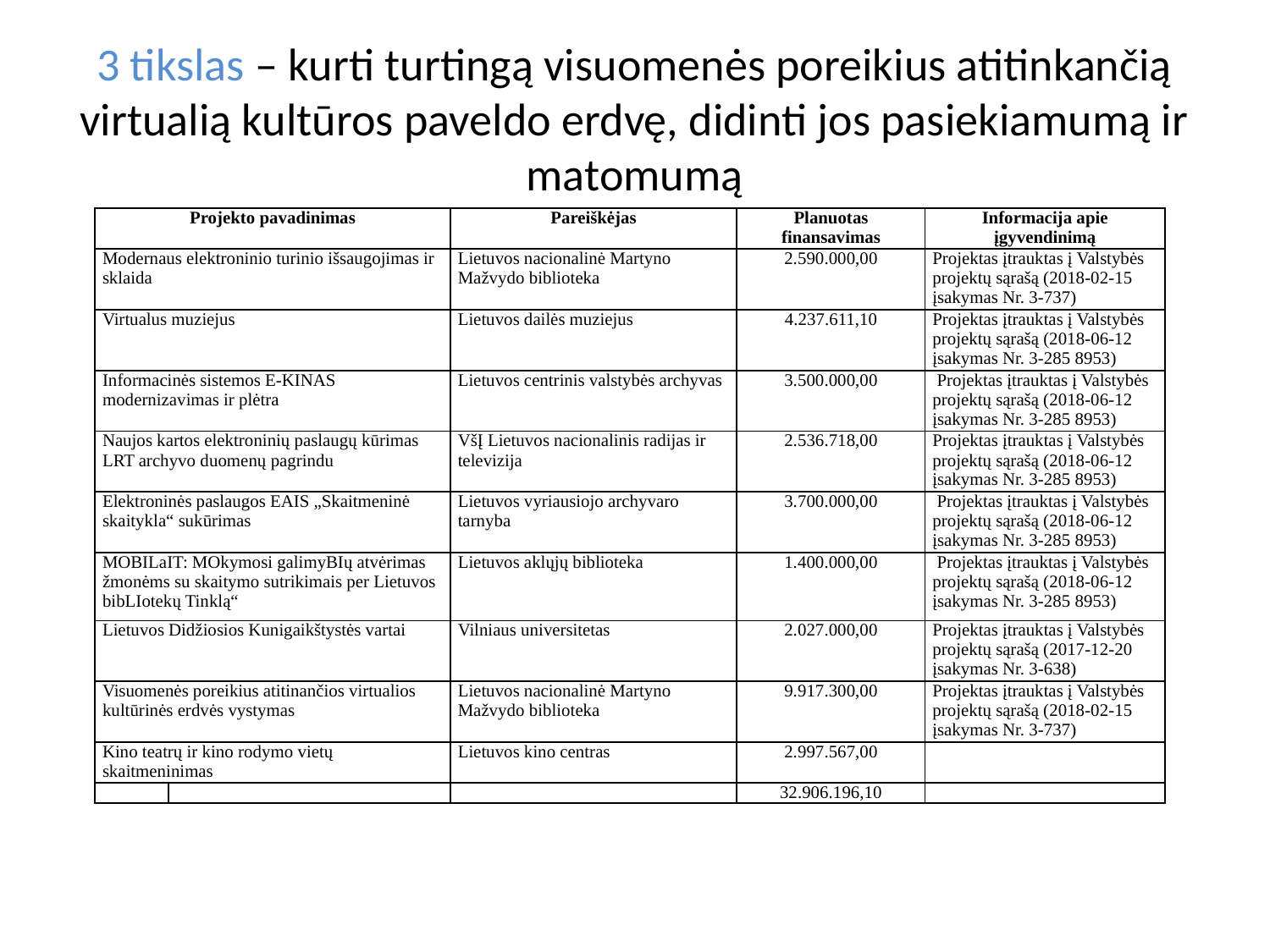

# 3 tikslas – kurti turtingą visuomenės poreikius atitinkančią virtualią kultūros paveldo erdvę, didinti jos pasiekiamumą ir matomumą
| Projekto pavadinimas |  | Pareiškėjas | Planuotas finansavimas | Informacija apie įgyvendinimą |
| --- | --- | --- | --- | --- |
| Modernaus elektroninio turinio išsaugojimas ir sklaida |  | Lietuvos nacionalinė Martyno Mažvydo biblioteka | 2.590.000,00 | Projektas įtrauktas į Valstybės projektų sąrašą (2018-02-15 įsakymas Nr. 3-737) |
| Virtualus muziejus |  | Lietuvos dailės muziejus | 4.237.611,10 | Projektas įtrauktas į Valstybės projektų sąrašą (2018-06-12 įsakymas Nr. 3-285 8953) |
| Informacinės sistemos E-KINAS modernizavimas ir plėtra |  | Lietuvos centrinis valstybės archyvas | 3.500.000,00 | Projektas įtrauktas į Valstybės projektų sąrašą (2018-06-12 įsakymas Nr. 3-285 8953) |
| Naujos kartos elektroninių paslaugų kūrimas LRT archyvo duomenų pagrindu |  | VšĮ Lietuvos nacionalinis radijas ir televizija | 2.536.718,00 | Projektas įtrauktas į Valstybės projektų sąrašą (2018-06-12 įsakymas Nr. 3-285 8953) |
| Elektroninės paslaugos EAIS „Skaitmeninė skaitykla“ sukūrimas |  | Lietuvos vyriausiojo archyvaro tarnyba | 3.700.000,00 | Projektas įtrauktas į Valstybės projektų sąrašą (2018-06-12 įsakymas Nr. 3-285 8953) |
| MOBILaIT: MOkymosi galimyBIų atvėrimas žmonėms su skaitymo sutrikimais per Lietuvos bibLIotekų Tinklą“ |  | Lietuvos aklųjų biblioteka | 1.400.000,00 | Projektas įtrauktas į Valstybės projektų sąrašą (2018-06-12 įsakymas Nr. 3-285 8953) |
| Lietuvos Didžiosios Kunigaikštystės vartai |  | Vilniaus universitetas | 2.027.000,00 | Projektas įtrauktas į Valstybės projektų sąrašą (2017-12-20 įsakymas Nr. 3-638) |
| Visuomenės poreikius atitinančios virtualios kultūrinės erdvės vystymas |  | Lietuvos nacionalinė Martyno Mažvydo biblioteka | 9.917.300,00 | Projektas įtrauktas į Valstybės projektų sąrašą (2018-02-15 įsakymas Nr. 3-737) |
| Kino teatrų ir kino rodymo vietų skaitmeninimas |  | Lietuvos kino centras | 2.997.567,00 |  |
|  |  |  | 32.906.196,10 |  |